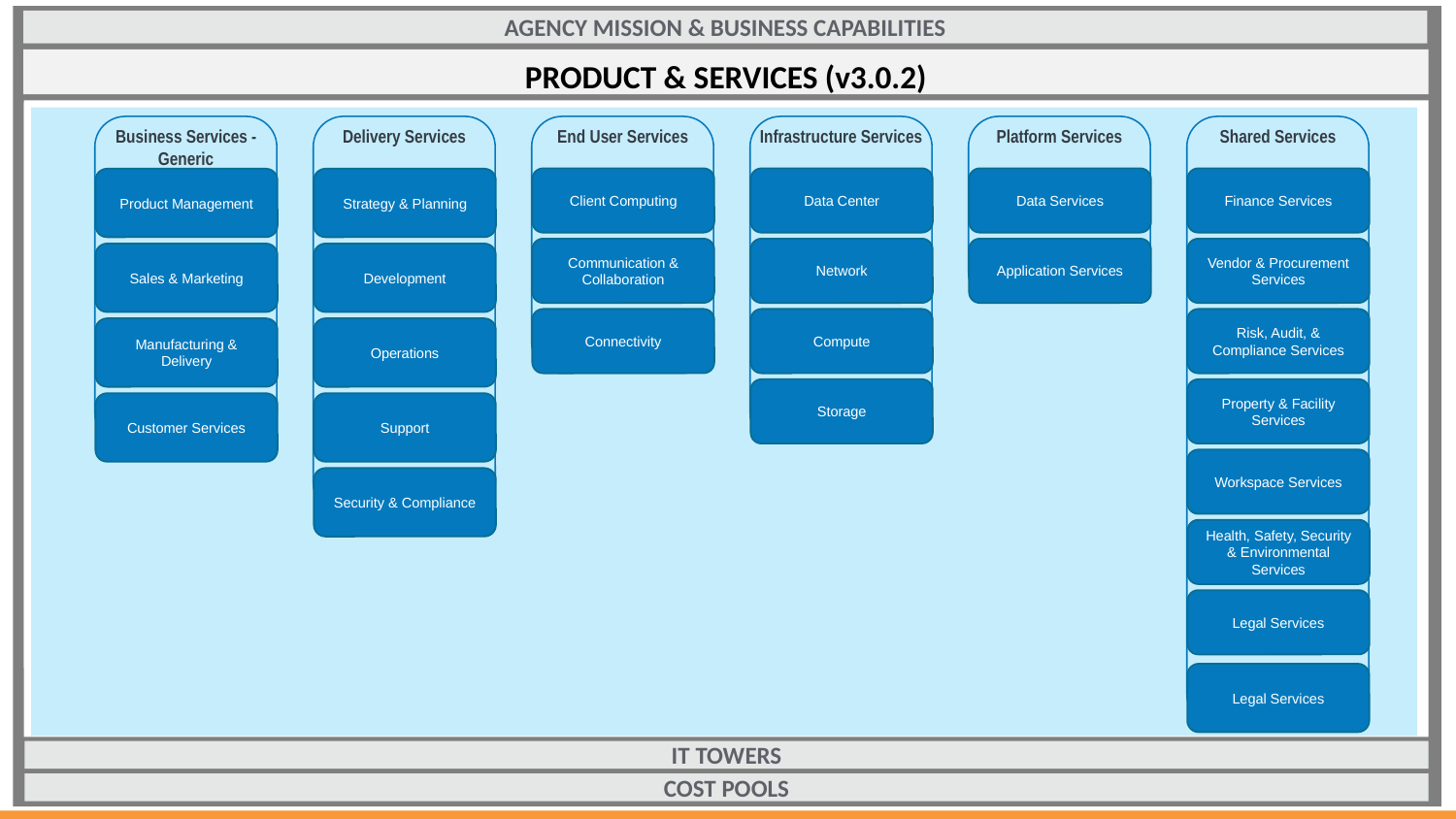

Products & Services

AGENCY MISSION & BUSINESS CAPABILITIES
PRODUCT & SERVICES (v3.0.2)

Business Services - Generic
Delivery Services
Platform Services
Data Services
Application Services
End User Services
Client Computing
Communication & Collaboration
Connectivity
Infrastructure Services
Data Center
Network
Compute
Storage
Shared Services
Finance Services
Vendor & Procurement Services
Risk, Audit, & Compliance Services
Property & Facility Services
Workspace Services
Health, Safety, Security & Environmental Services
Legal Services
Product Management
Strategy & Planning
Sales & Marketing
Development
Manufacturing & Delivery
Operations
Customer Services
Support
Security & Compliance
Legal Services
IT TOWERS
COST POOLS